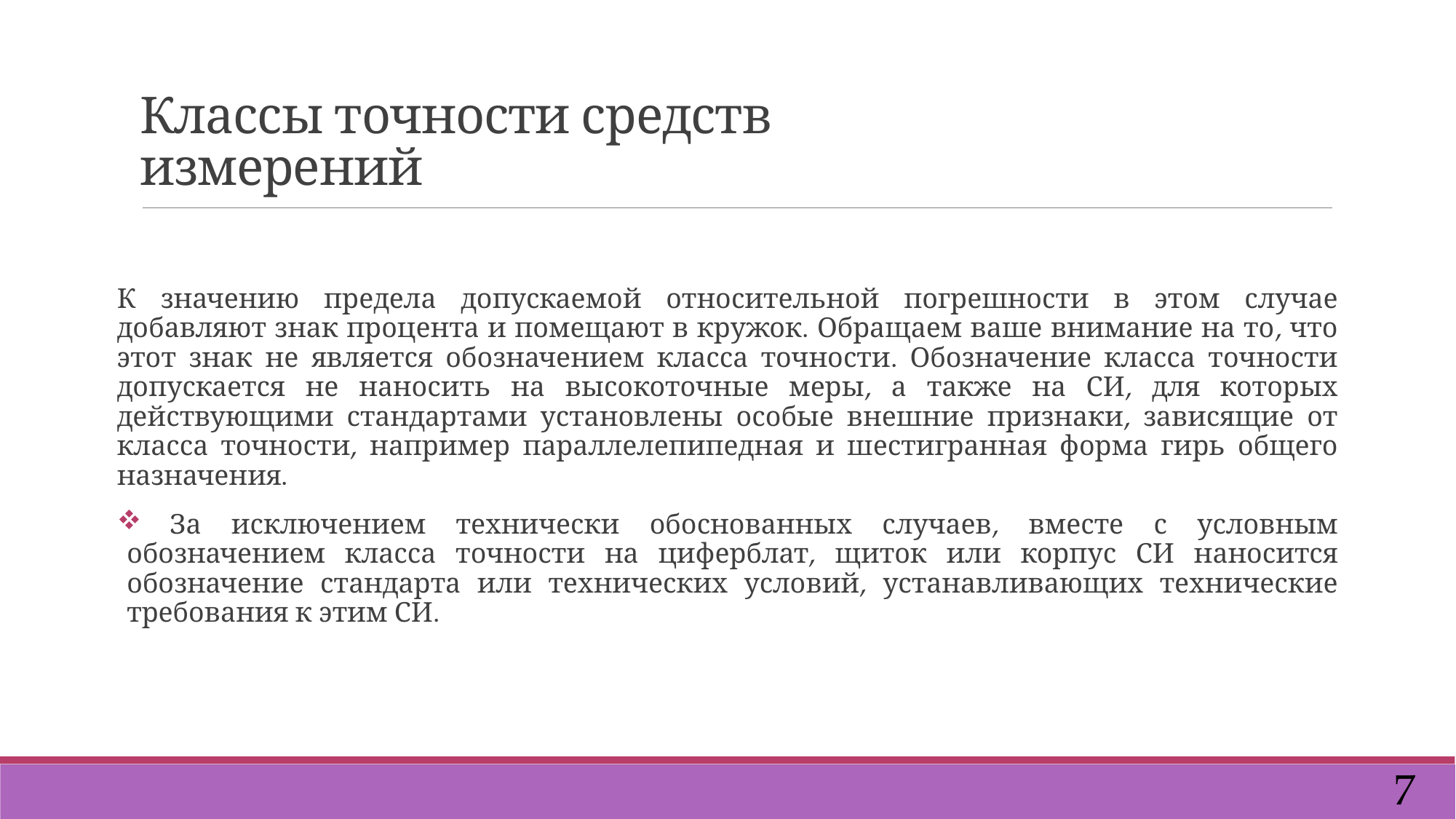

Классы точности средств измерений
К значению предела допускаемой относительной погрешности в этом случае добавляют знак процента и помещают в кружок. Обращаем ваше внимание на то, что этот знак не является обозначением класса точности. Обозначение класса точности допускается не наносить на высокоточные меры, а также на СИ, для которых действующими стандартами установлены особые внешние признаки, зависящие от класса точности, например параллелепипедная и шестигранная форма гирь общего назначения.
 За исключением технически обоснованных случаев, вместе с условным обозначением класса точности на циферблат, щиток или корпус СИ наносится обозначение стандарта или технических условий, устанавливающих технические требования к этим СИ.
7